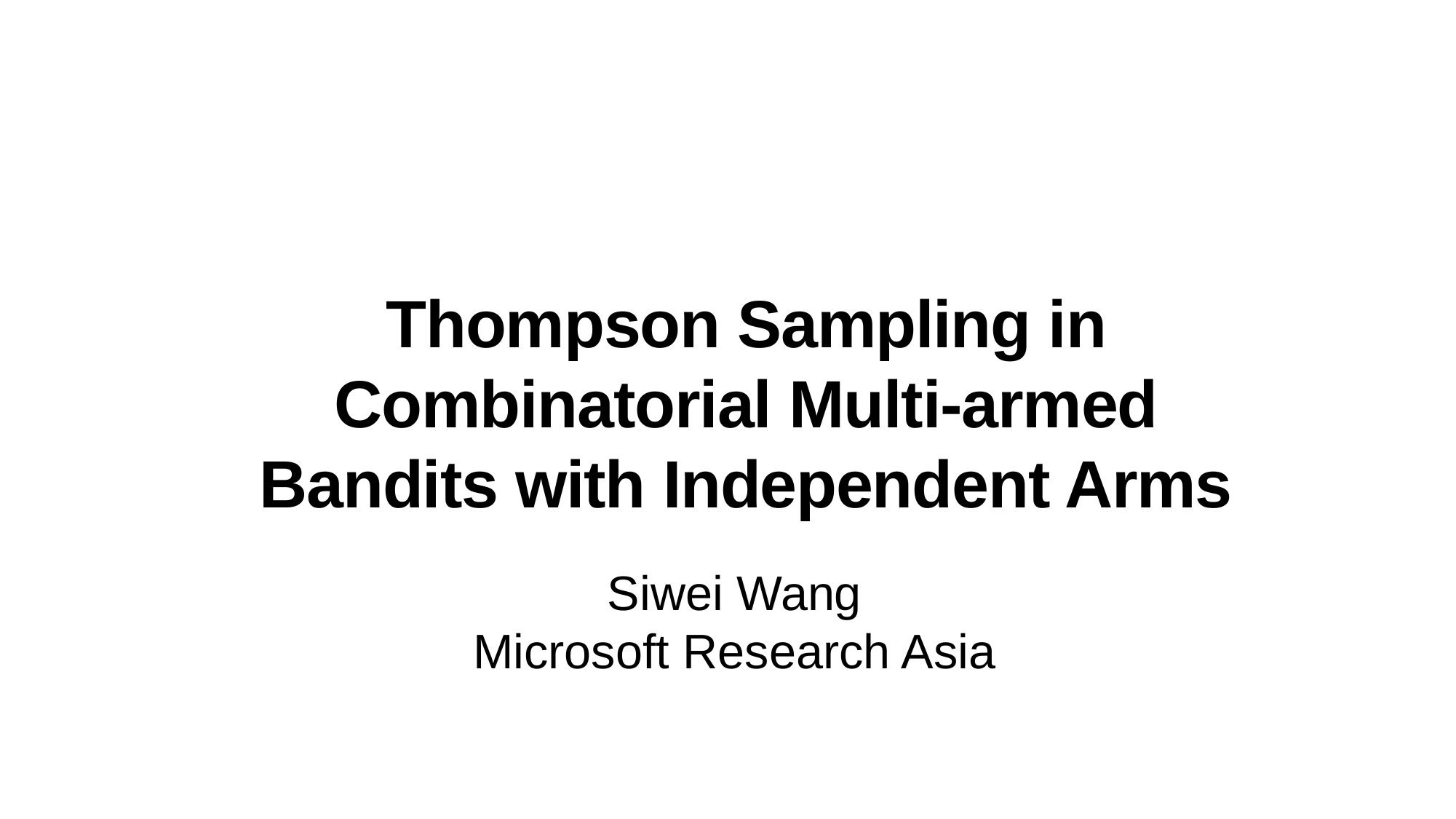

Thompson Sampling in Combinatorial Multi-armed Bandits with Independent Arms
Siwei Wang
Microsoft Research Asia